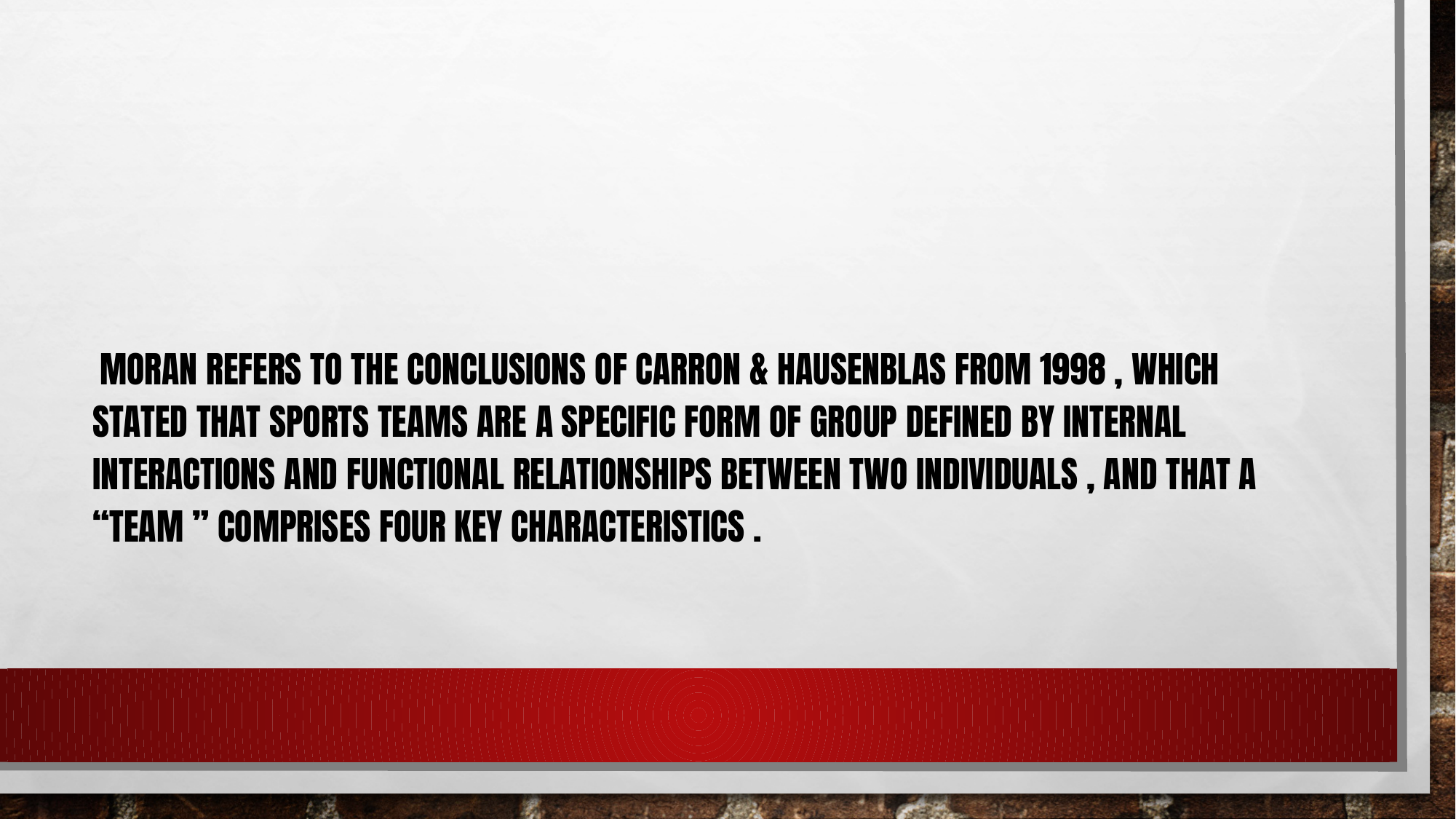

#
 Moran refers to the conclusions of Carron & Hausenblas from 1998 , which stated that sports teams are a specific form of group defined by internal interactions and functional relationships between two individuals , and that a “team ” comprises four key characteristics .